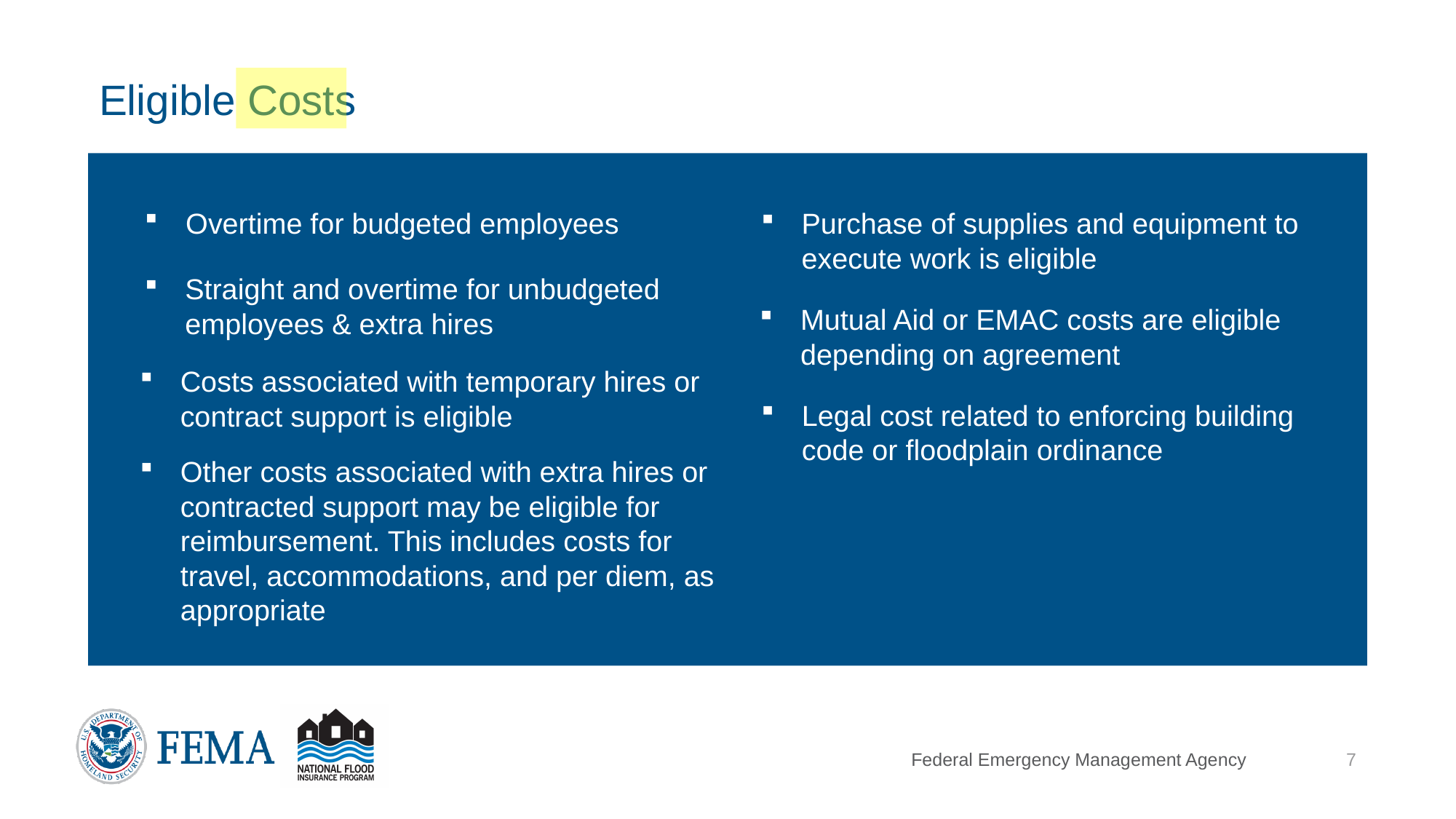

# Eligible Costs

Overtime for budgeted employees
Purchase of supplies and equipment to execute work is eligible
Straight and overtime for unbudgeted employees & extra hires
Mutual Aid or EMAC costs are eligible depending on agreement
Costs associated with temporary hires or contract support is eligible
Legal cost related to enforcing building code or floodplain ordinance
Other costs associated with extra hires or contracted support may be eligible for reimbursement. This includes costs for travel, accommodations, and per diem, as appropriate
7